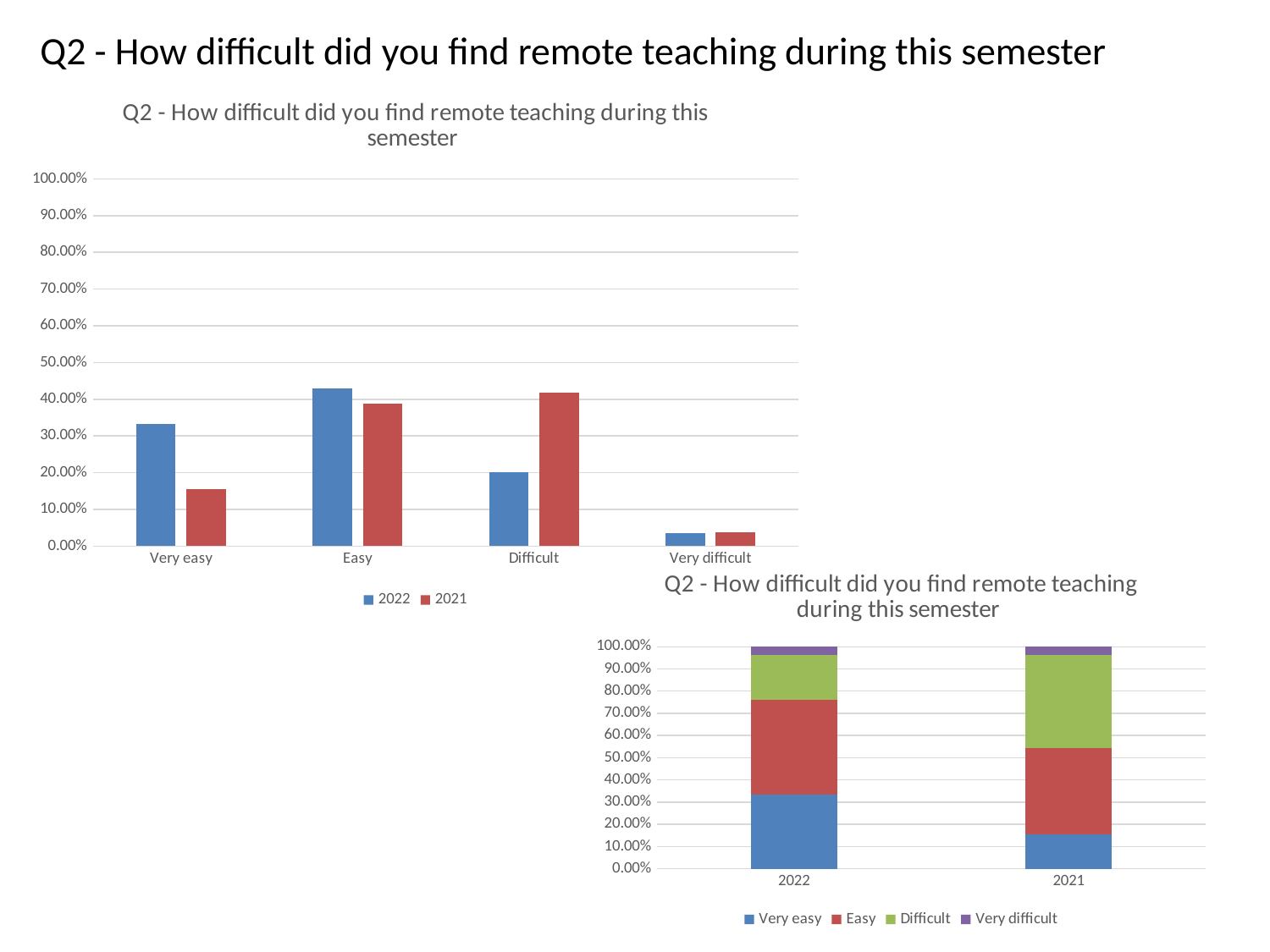

Q2 - How difficult did you find remote teaching during this semester

### Chart: Q2 - How difficult did you find remote teaching during this semester

| Category | 2022 | 2021 |
|---|---|---|
| Very easy | 0.3333 | 0.1553 |
| Easy | 0.4286 | 0.3883 |
| Difficult | 0.2024 | 0.4175 |
| Very difficult | 0.0357 | 0.0388 |

### Chart: Q2 - How difficult did you find remote teaching during this semester

| Category | Very easy | Easy | Difficult | Very difficult |
|---|---|---|---|---|
| 2022 | 0.3333 | 0.4286 | 0.2024 | 0.0357 |
| 2021 | 0.1553 | 0.3883 | 0.4175 | 0.0388 |